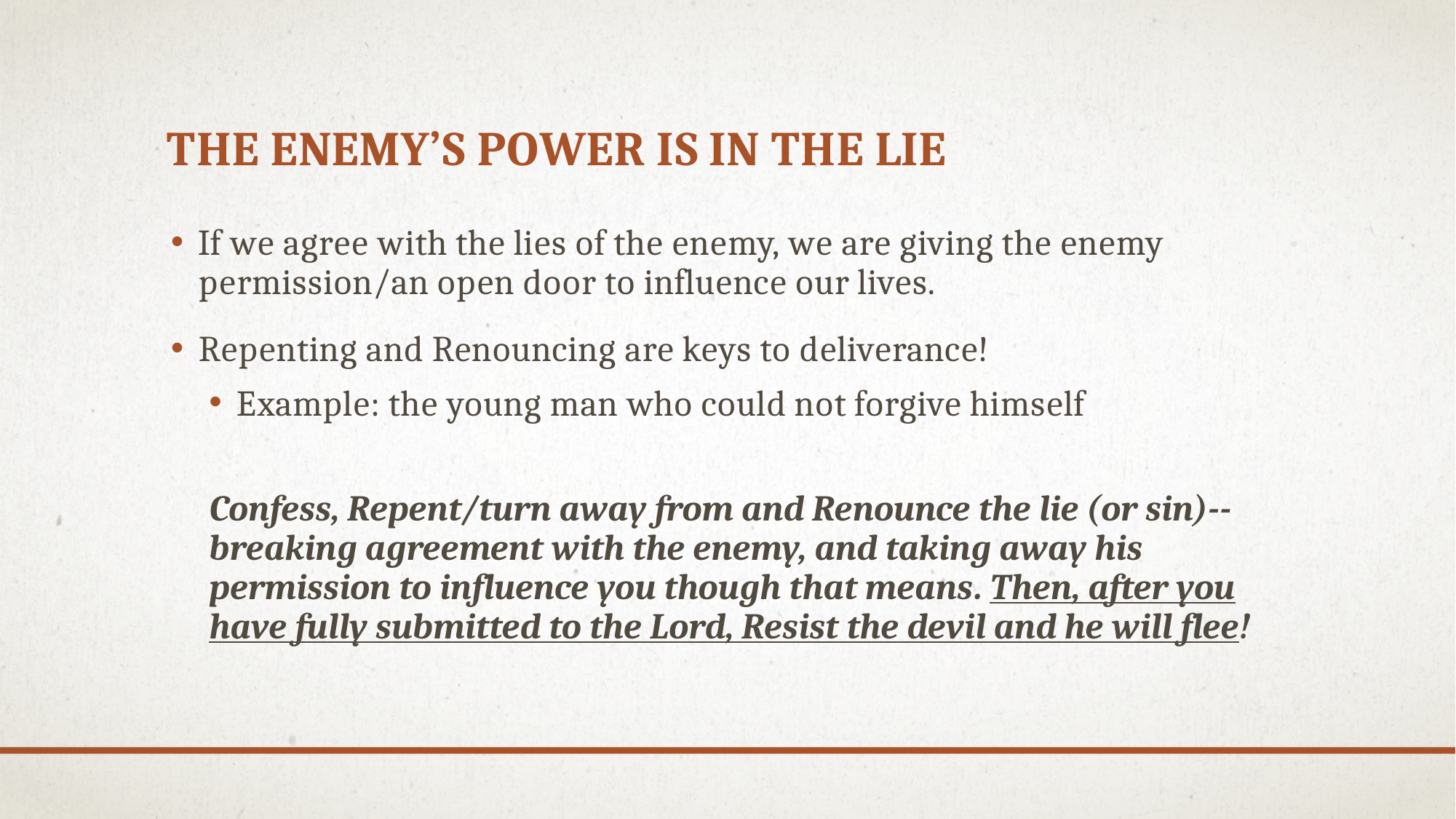

# The Enemy’s power is in the Lie
If we agree with the lies of the enemy, we are giving the enemy permission/an open door to influence our lives.
Repenting and Renouncing are keys to deliverance!
Example: the young man who could not forgive himself

Confess, Repent/turn away from and Renounce the lie (or sin)-- breaking agreement with the enemy, and taking away his permission to influence you though that means. Then, after you have fully submitted to the Lord, Resist the devil and he will flee!